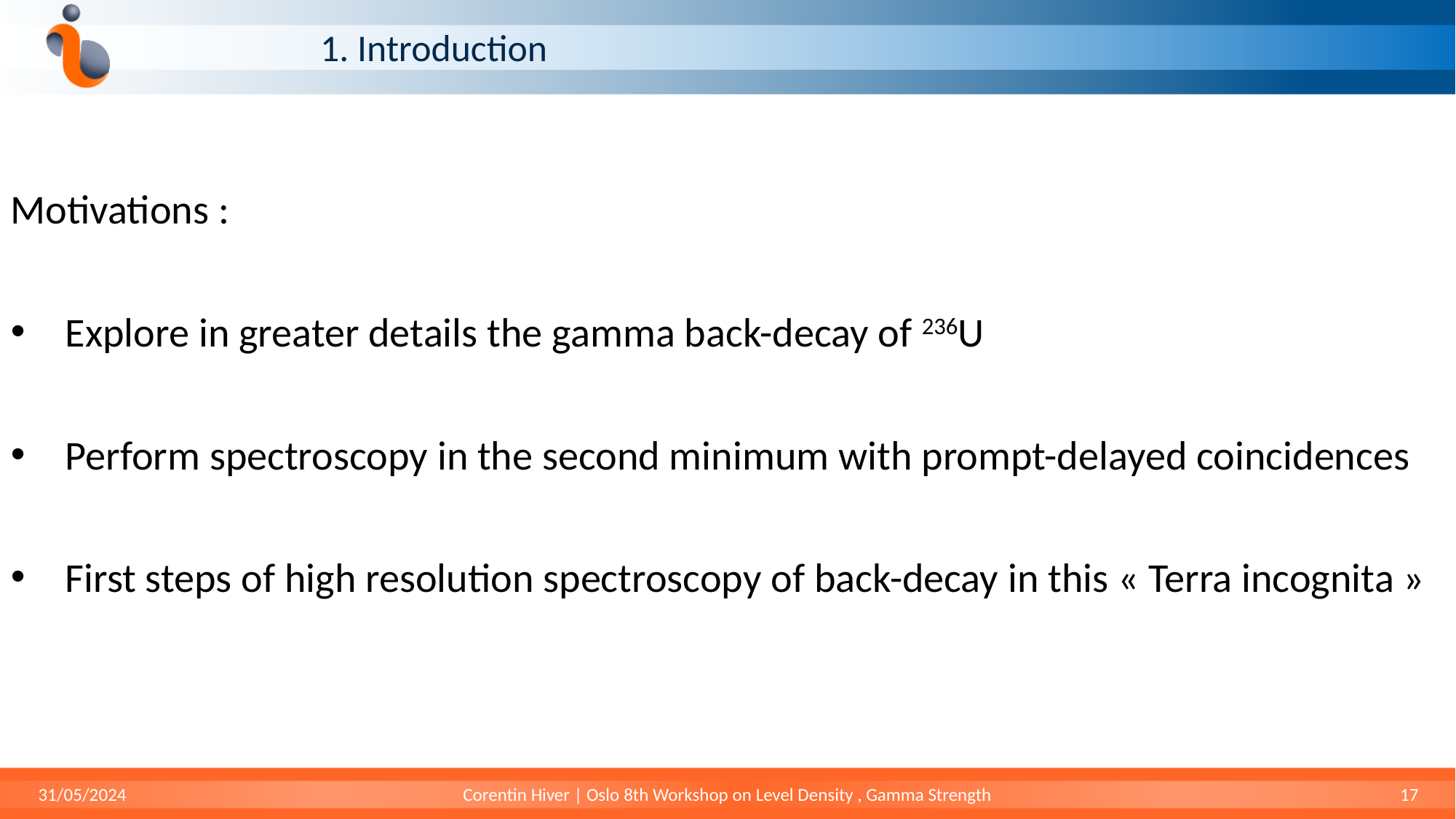

# 1. Introduction
Motivations :
Explore in greater details the gamma back-decay of 236U
Perform spectroscopy in the second minimum with prompt-delayed coincidences
First steps of high resolution spectroscopy of back-decay in this « Terra incognita »

31/05/2024
Corentin Hiver | Oslo 8th Workshop on Level Density , Gamma Strength
17